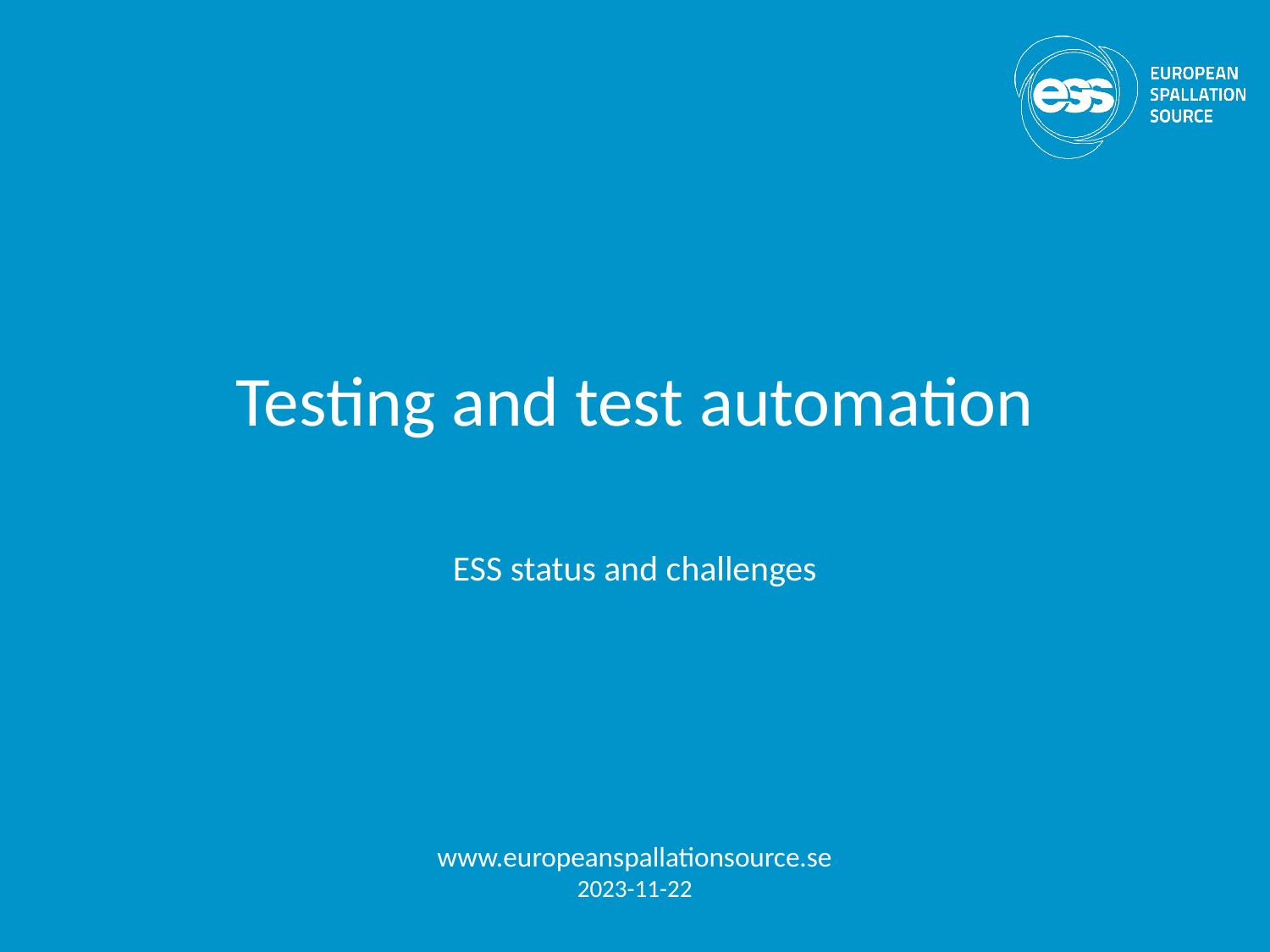

# Testing and test automation
ESS status and challenges
www.europeanspallationsource.se
2023-11-22